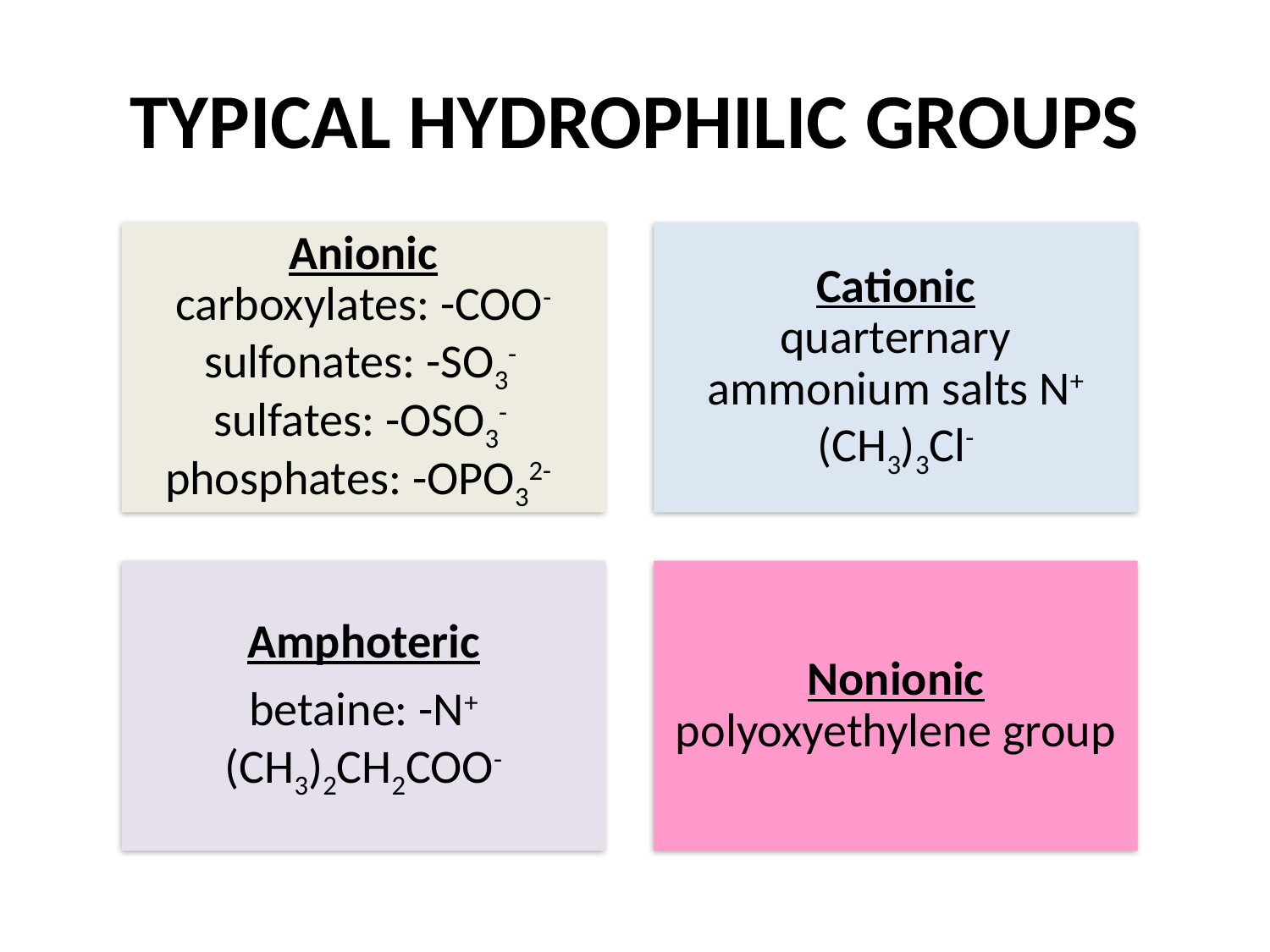

# TYPICAL HYDROPHILIC GROUPS
Anionic
carboxylates: -COO-
sulfonates: -SO3-
sulfates: -OSO3-
phosphates: -OPO32-
Cationic
quarternary ammonium salts N+(CH3)3Cl-
Amphoteric
betaine: -N+(CH3)2CH2COO-
Nonionic
polyoxyethylene group
Physical Pharmacy 2
10